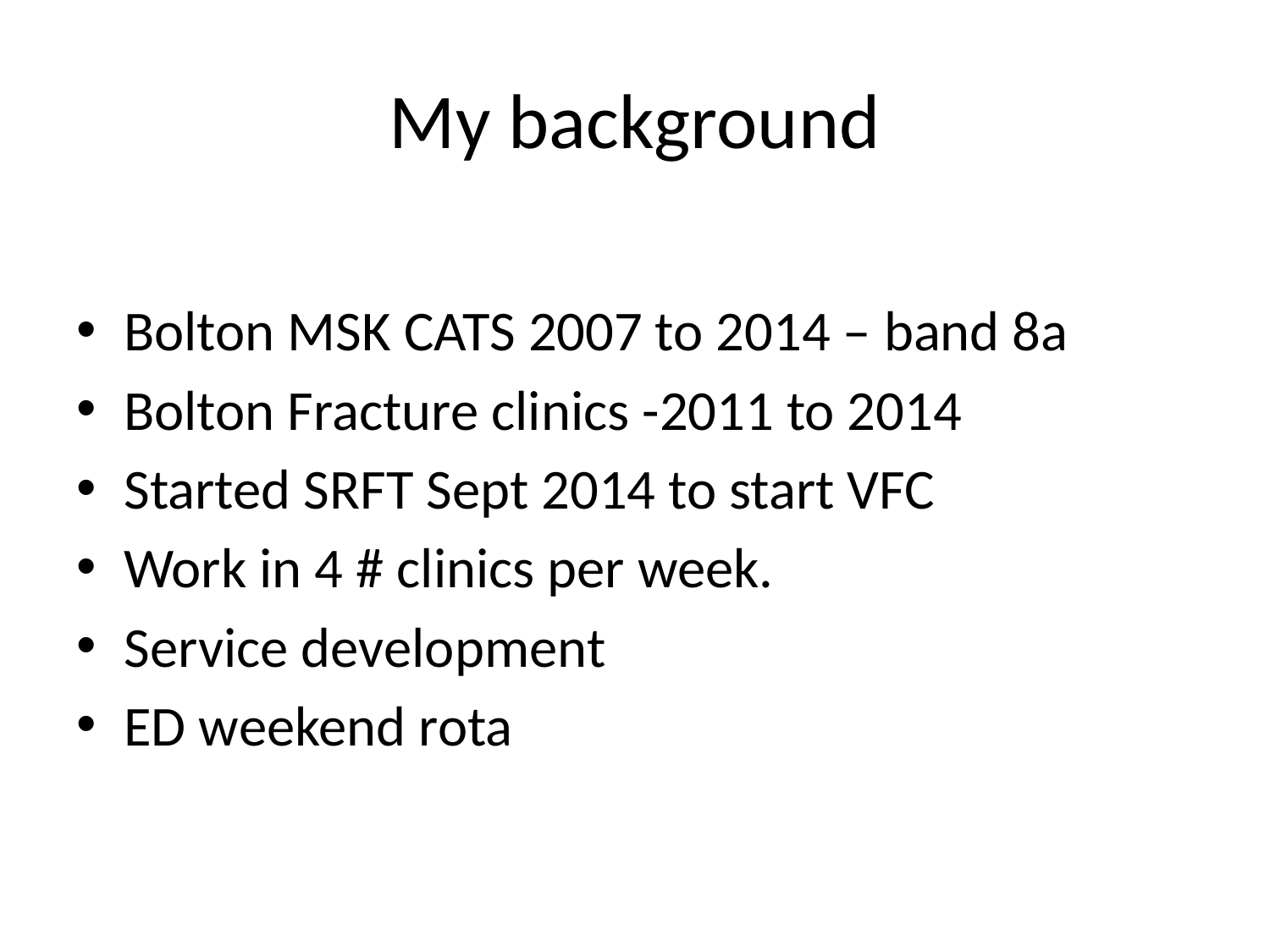

# My background

Bolton MSK CATS 2007 to 2014 – band 8a
Bolton Fracture clinics -2011 to 2014
Started SRFT Sept 2014 to start VFC
Work in 4 # clinics per week.
Service development
ED weekend rota